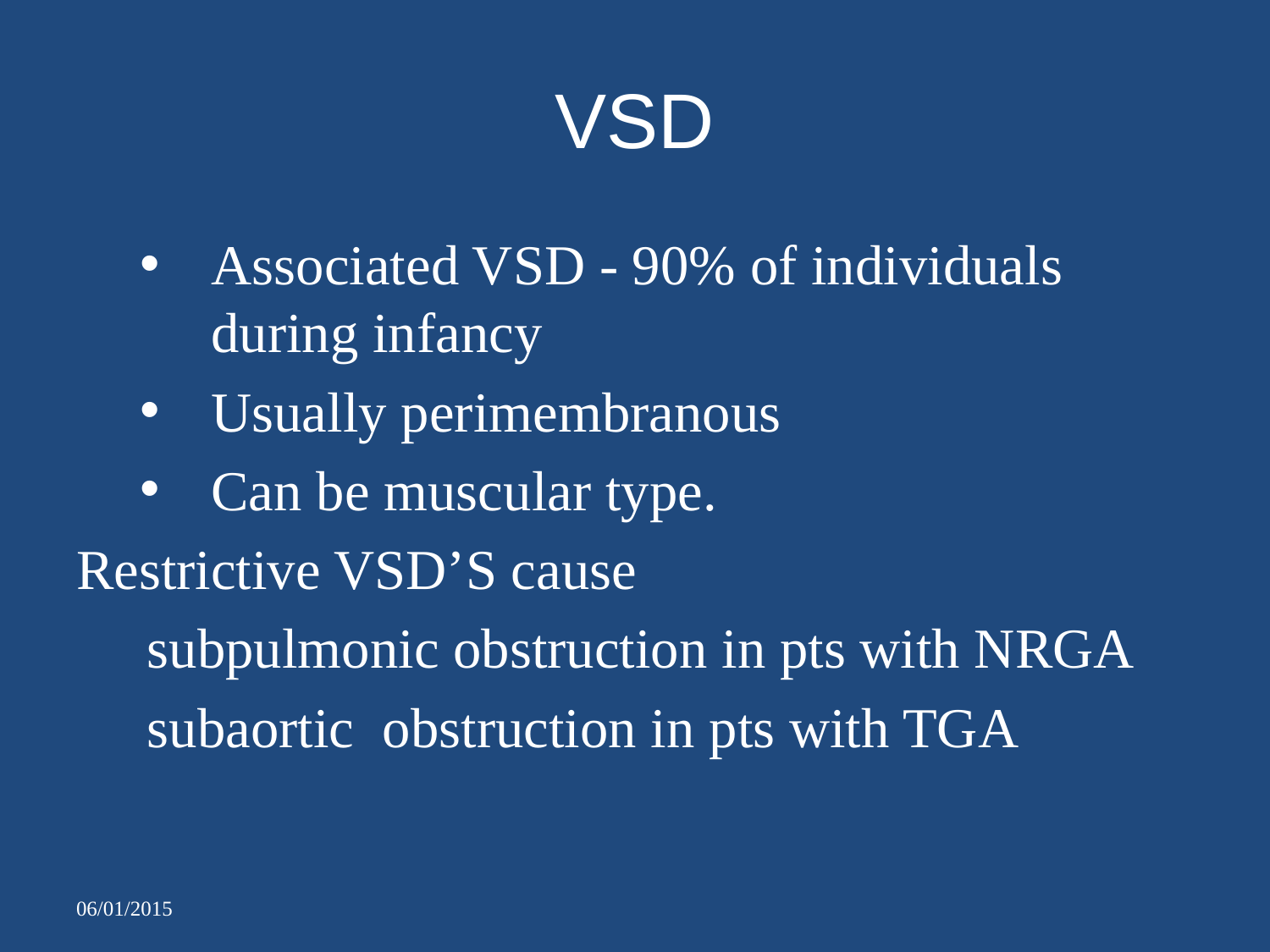

# VSD
Associated VSD - 90% of individuals during infancy
Usually perimembranous
Can be muscular type.
Restrictive VSD’S cause
     subpulmonic obstruction in pts with NRGA
     subaortic  obstruction in pts with TGA

06/01/2015